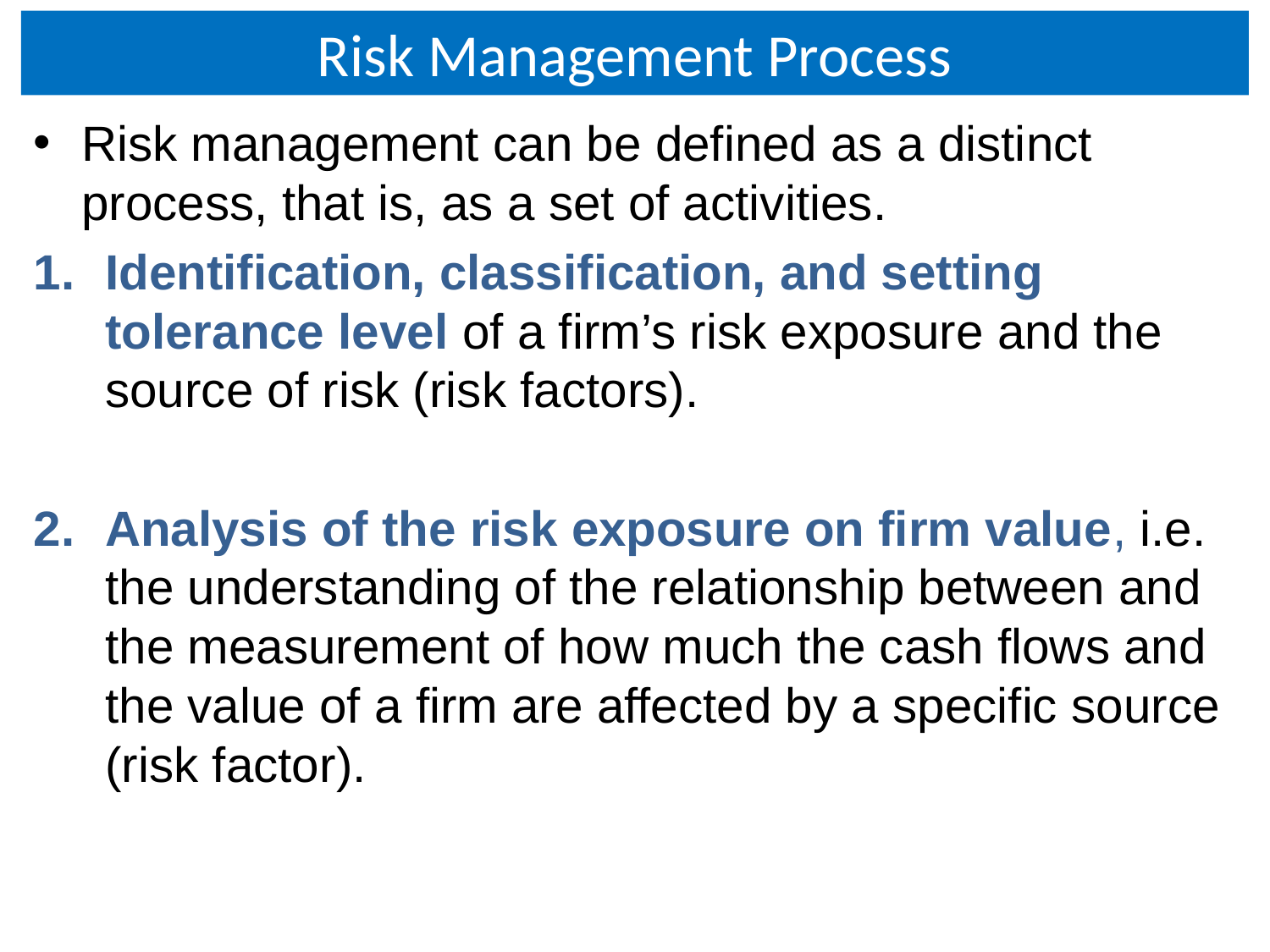

# Risk Management Process
Risk management can be defined as a distinct process, that is, as a set of activities.
Identification, classification, and setting tolerance level of a firm’s risk exposure and the source of risk (risk factors).

Analysis of the risk exposure on firm value, i.e. the understanding of the relationship between and the measurement of how much the cash flows and the value of a firm are affected by a specific source (risk factor).